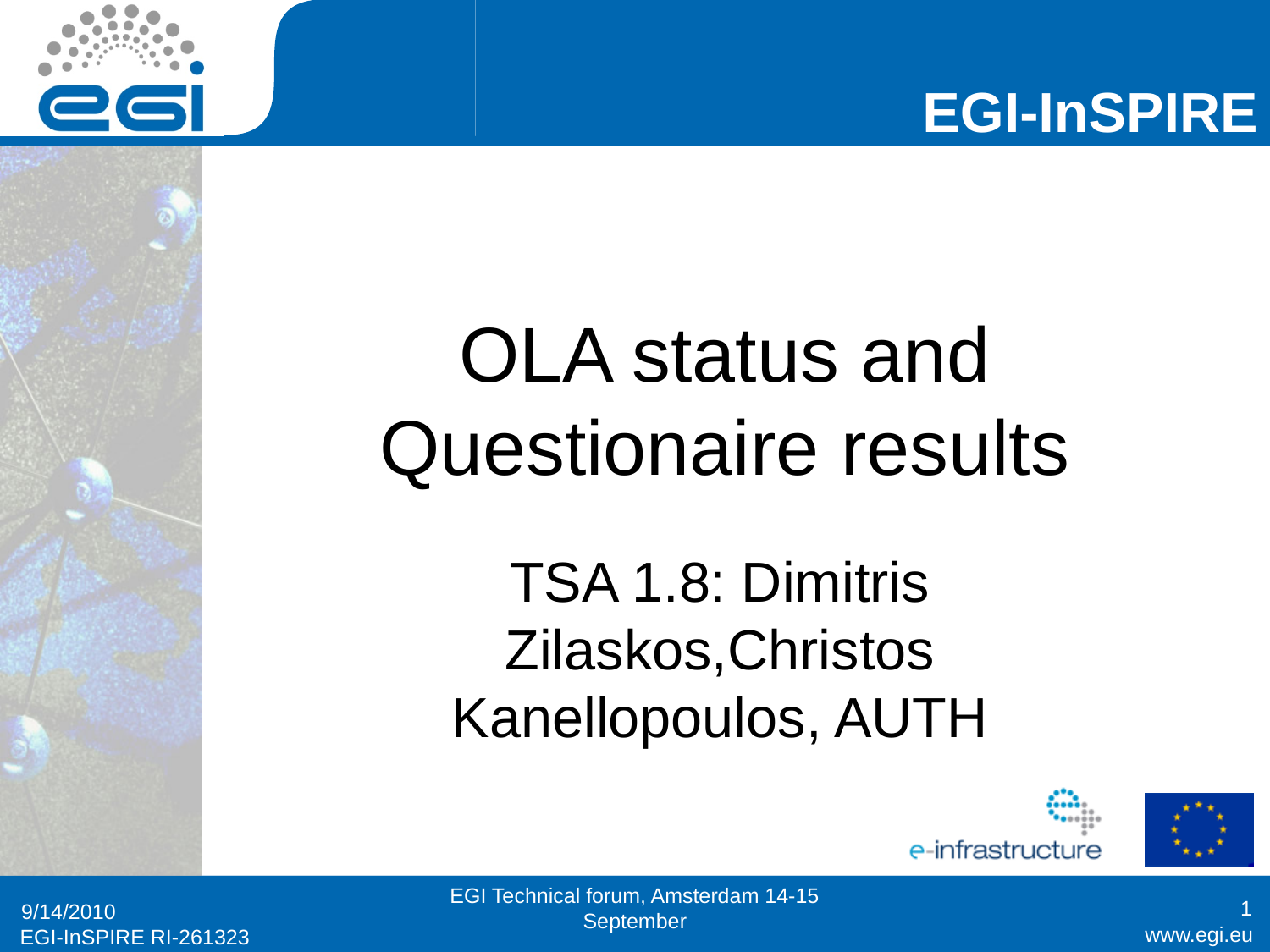

# OLA status and Questionaire results
TSA 1.8: Dimitris Zilaskos,Christos Kanellopoulos, AUTH
EGI Technical forum, Amsterdam 14-15 September
1
9/14/2010